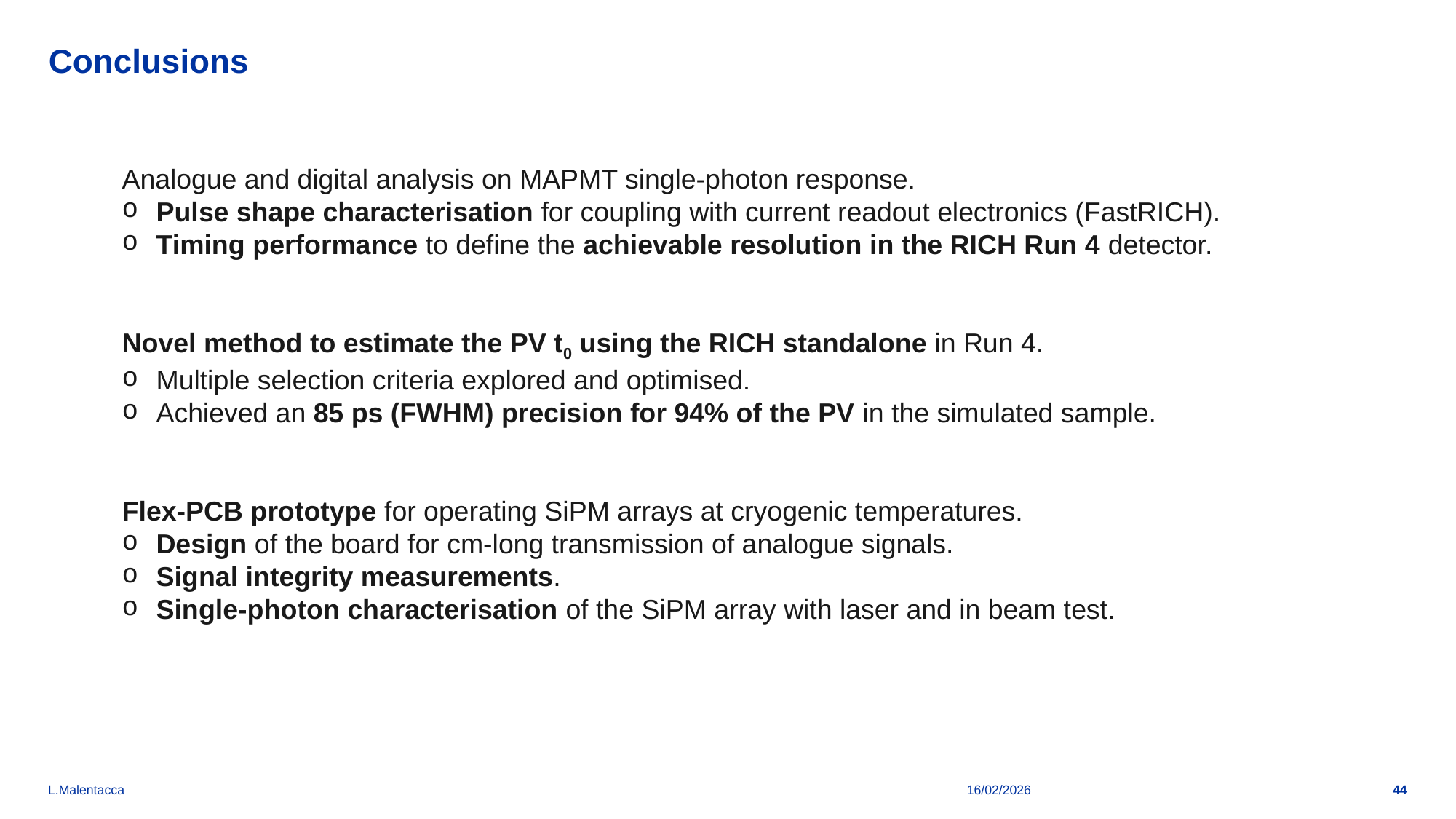

# Conclusions
Analogue and digital analysis on MAPMT single-photon response.
Pulse shape characterisation for coupling with current readout electronics (FastRICH).
Timing performance to define the achievable resolution in the RICH Run 4 detector.

Novel method to estimate the PV t0 using the RICH standalone in Run 4.
Multiple selection criteria explored and optimised.
Achieved an 85 ps (FWHM) precision for 94% of the PV in the simulated sample.

Flex-PCB prototype for operating SiPM arrays at cryogenic temperatures.
Design of the board for cm-long transmission of analogue signals.
Signal integrity measurements.
Single-photon characterisation of the SiPM array with laser and in beam test.
L.Malentacca
16/02/2026
44